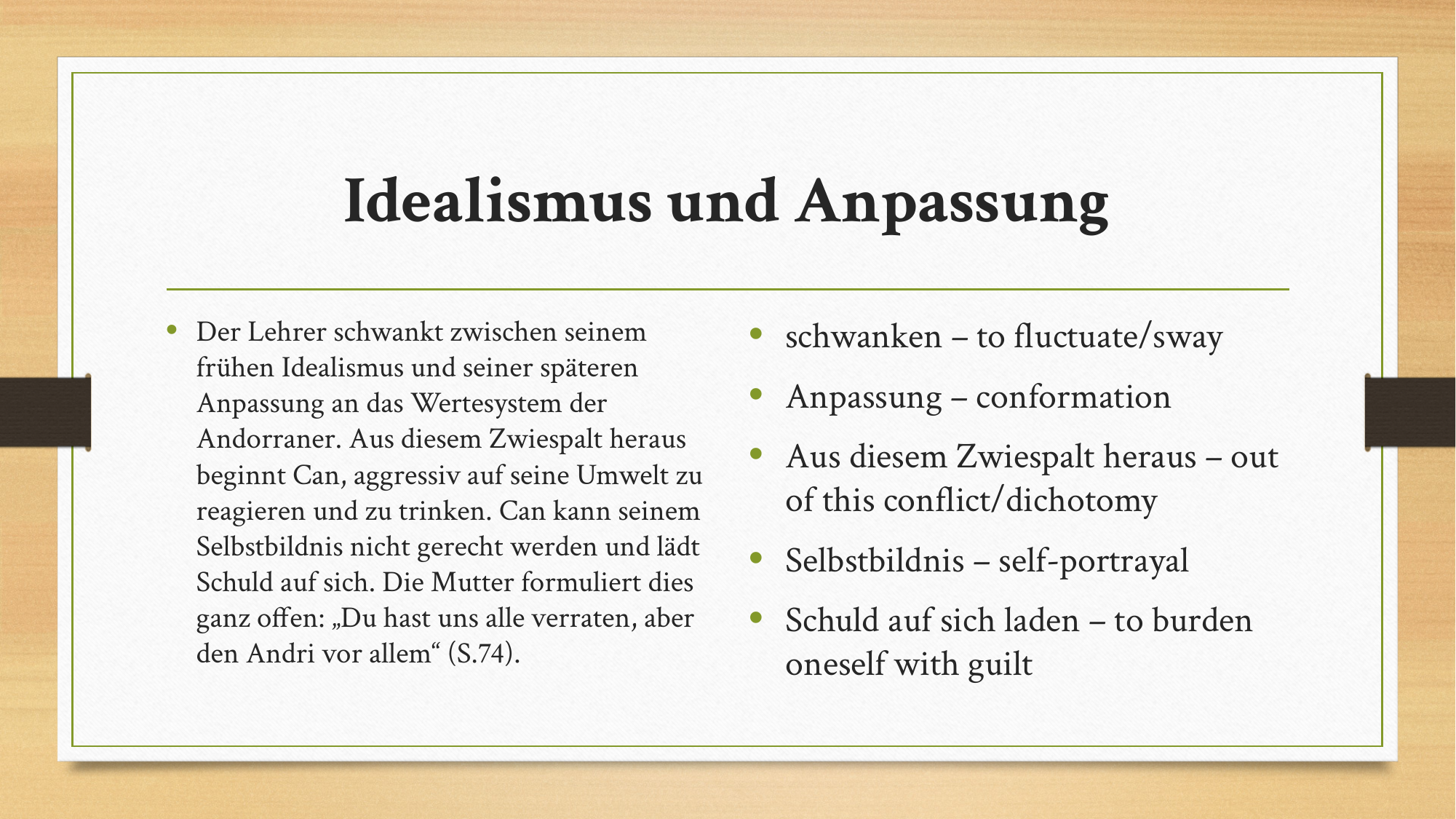

# Idealismus und Anpassung
Der Lehrer schwankt zwischen seinem frühen Idealismus und seiner späteren Anpassung an das Wertesystem der Andorraner. Aus diesem Zwiespalt heraus beginnt Can, aggressiv auf seine Umwelt zu reagieren und zu trinken. Can kann seinem Selbstbildnis nicht gerecht werden und lädt Schuld auf sich. Die Mutter formuliert dies ganz offen: „Du hast uns alle verraten, aber den Andri vor allem“ (S.74).
schwanken – to fluctuate/sway
Anpassung – conformation
Aus diesem Zwiespalt heraus – out of this conflict/dichotomy
Selbstbildnis – self-portrayal
Schuld auf sich laden – to burden oneself with guilt